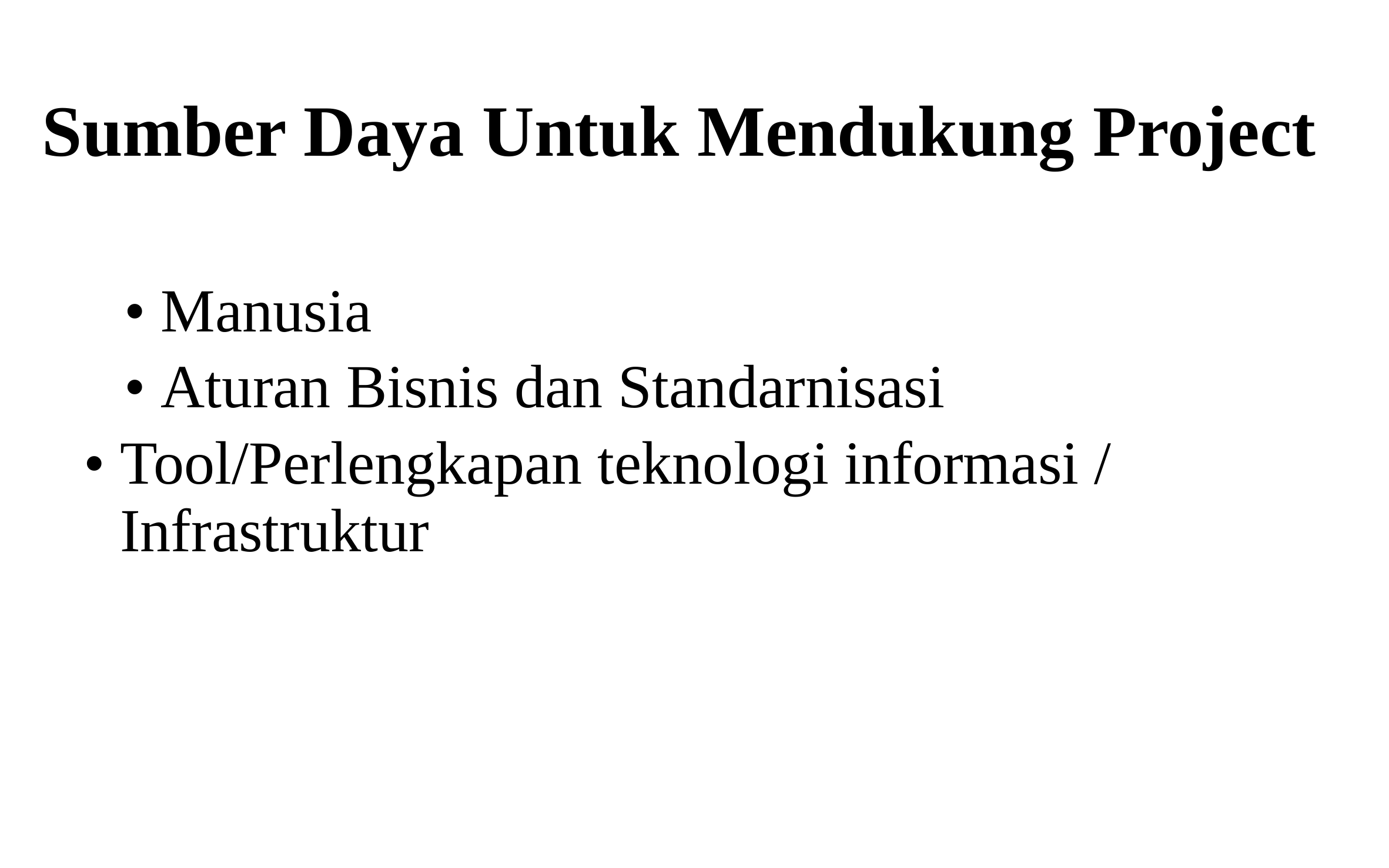

Sumber Daya Untuk Mendukung Project
• Manusia
• Aturan Bisnis dan Standarnisasi
• Tool/Perlengkapan teknologi informasi / Infrastruktur